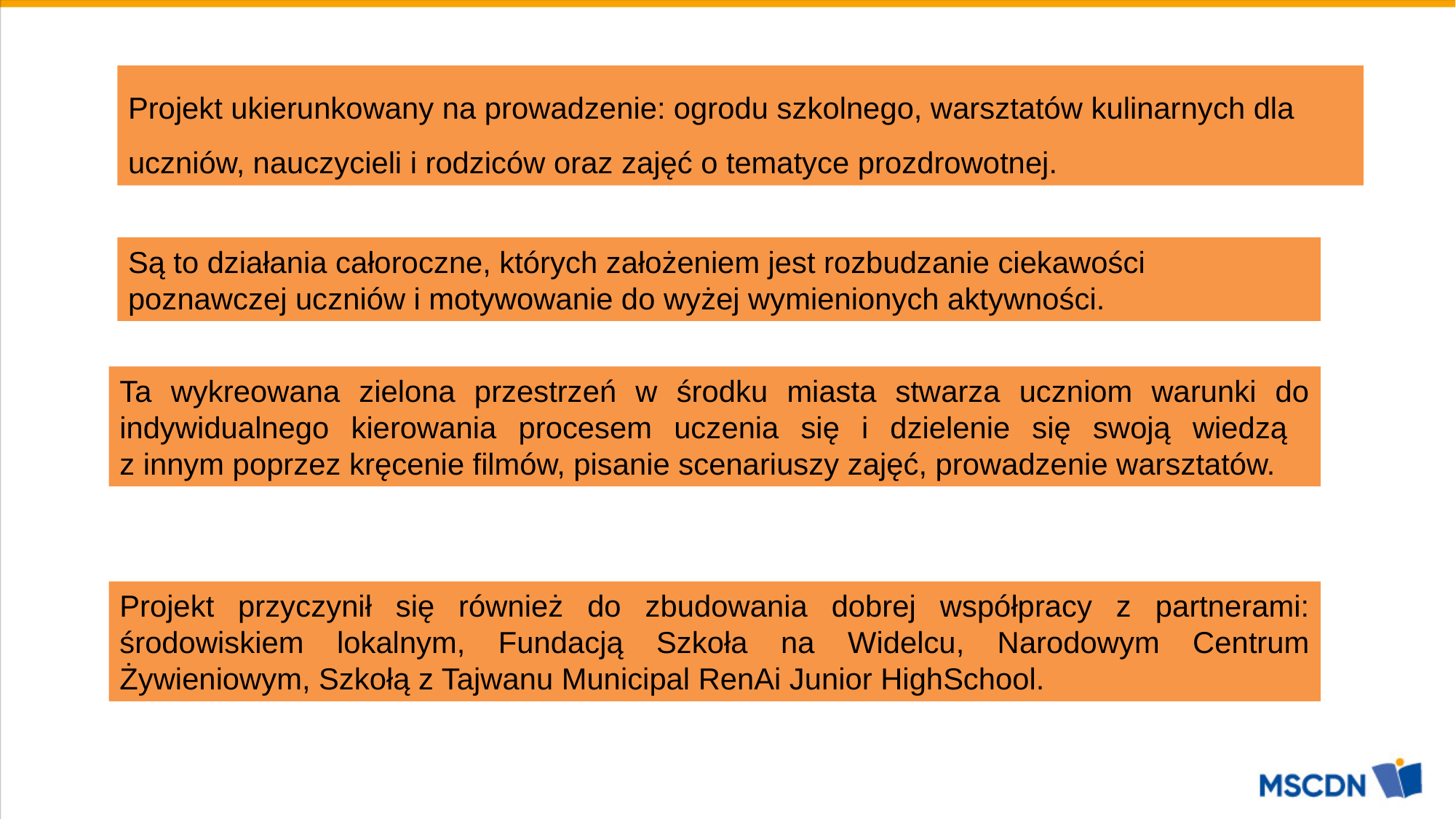

Projekt ukierunkowany na prowadzenie: ogrodu szkolnego, warsztatów kulinarnych dla uczniów, nauczycieli i rodziców oraz zajęć o tematyce prozdrowotnej.
Są to działania całoroczne, których założeniem jest rozbudzanie ciekawości poznawczej uczniów i motywowanie do wyżej wymienionych aktywności.
Ta wykreowana zielona przestrzeń w środku miasta stwarza uczniom warunki do indywidualnego kierowania procesem uczenia się i dzielenie się swoją wiedzą
z innym poprzez kręcenie filmów, pisanie scenariuszy zajęć, prowadzenie warsztatów.
Projekt przyczynił się również do zbudowania dobrej współpracy z partnerami: środowiskiem lokalnym, Fundacją Szkoła na Widelcu, Narodowym Centrum Żywieniowym, Szkołą z Tajwanu Municipal RenAi Junior HighSchool.